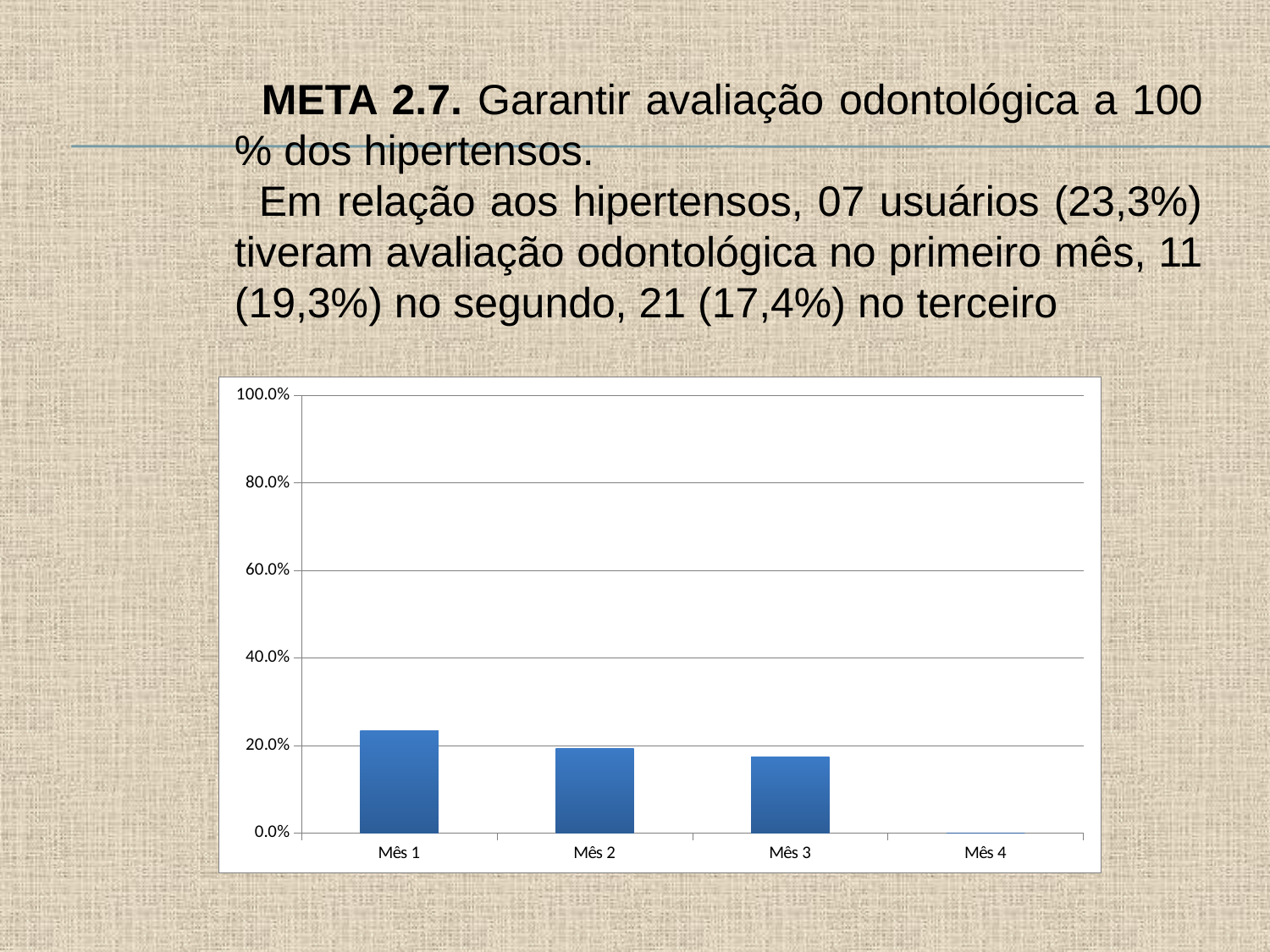

META 2.7. Garantir avaliação odontológica a 100 % dos hipertensos.
      Em relação aos hipertensos, 07 usuários (23,3%) tiveram avaliação odontológica no primeiro mês, 11 (19,3%) no segundo, 21 (17,4%) no terceiro

### Chart

| Category | Proporção de hipertensos com avaliação da necessidade de atendimento odontológico |
|---|---|
| Mês 1 | 0.2333333333333344 |
| Mês 2 | 0.1929824561403521 |
| Mês 3 | 0.17355371900826447 |
| Mês 4 | 0.0 |